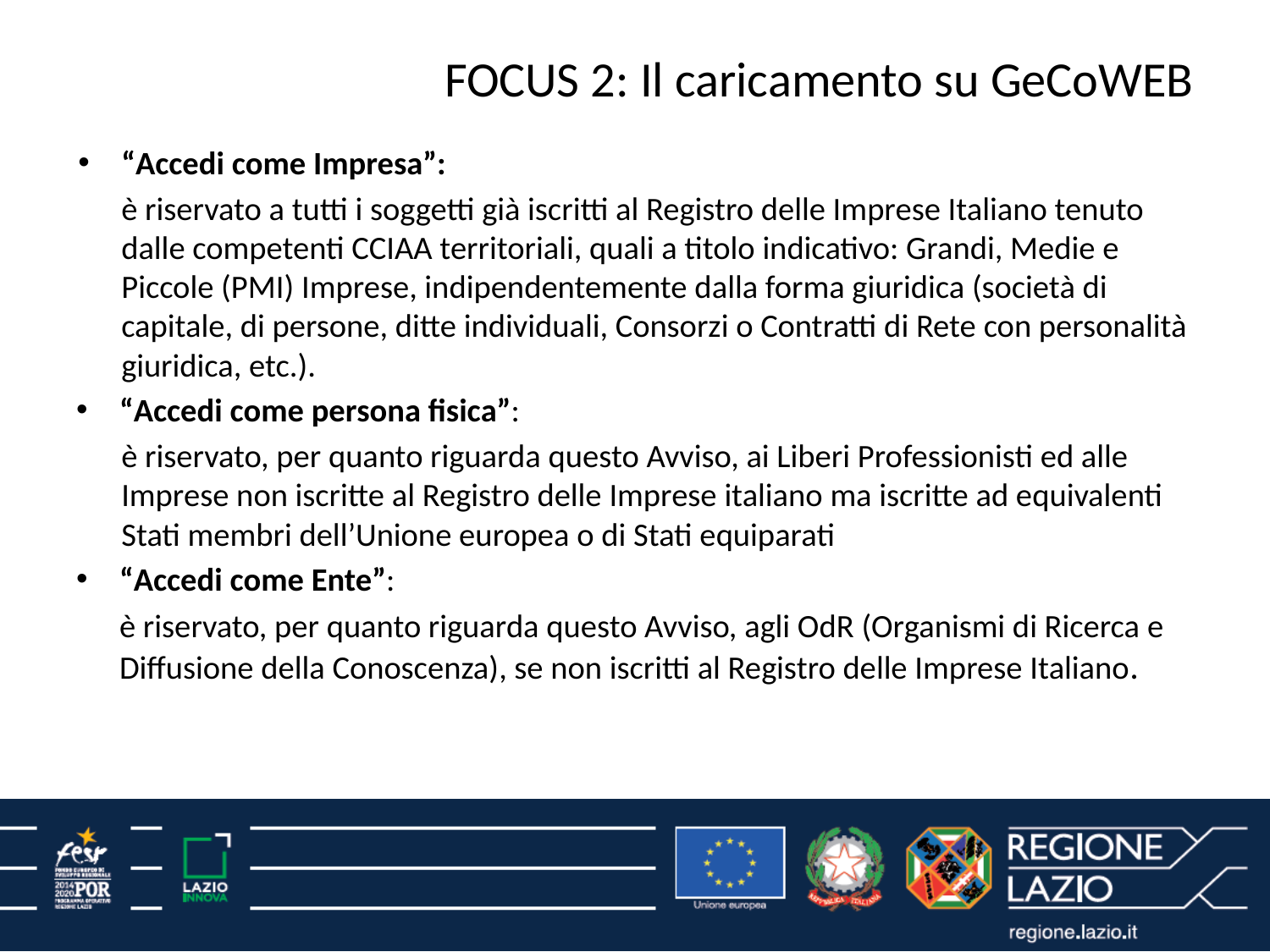

# FOCUS 2: Il caricamento su GeCoWEB
“Accedi come Impresa”:
è riservato a tutti i soggetti già iscritti al Registro delle Imprese Italiano tenuto dalle competenti CCIAA territoriali, quali a titolo indicativo: Grandi, Medie e Piccole (PMI) Imprese, indipendentemente dalla forma giuridica (società di capitale, di persone, ditte individuali, Consorzi o Contratti di Rete con personalità giuridica, etc.).
“Accedi come persona fisica”:
è riservato, per quanto riguarda questo Avviso, ai Liberi Professionisti ed alle Imprese non iscritte al Registro delle Imprese italiano ma iscritte ad equivalenti Stati membri dell’Unione europea o di Stati equiparati
“Accedi come Ente”:
è riservato, per quanto riguarda questo Avviso, agli OdR (Organismi di Ricerca e Diffusione della Conoscenza), se non iscritti al Registro delle Imprese Italiano.